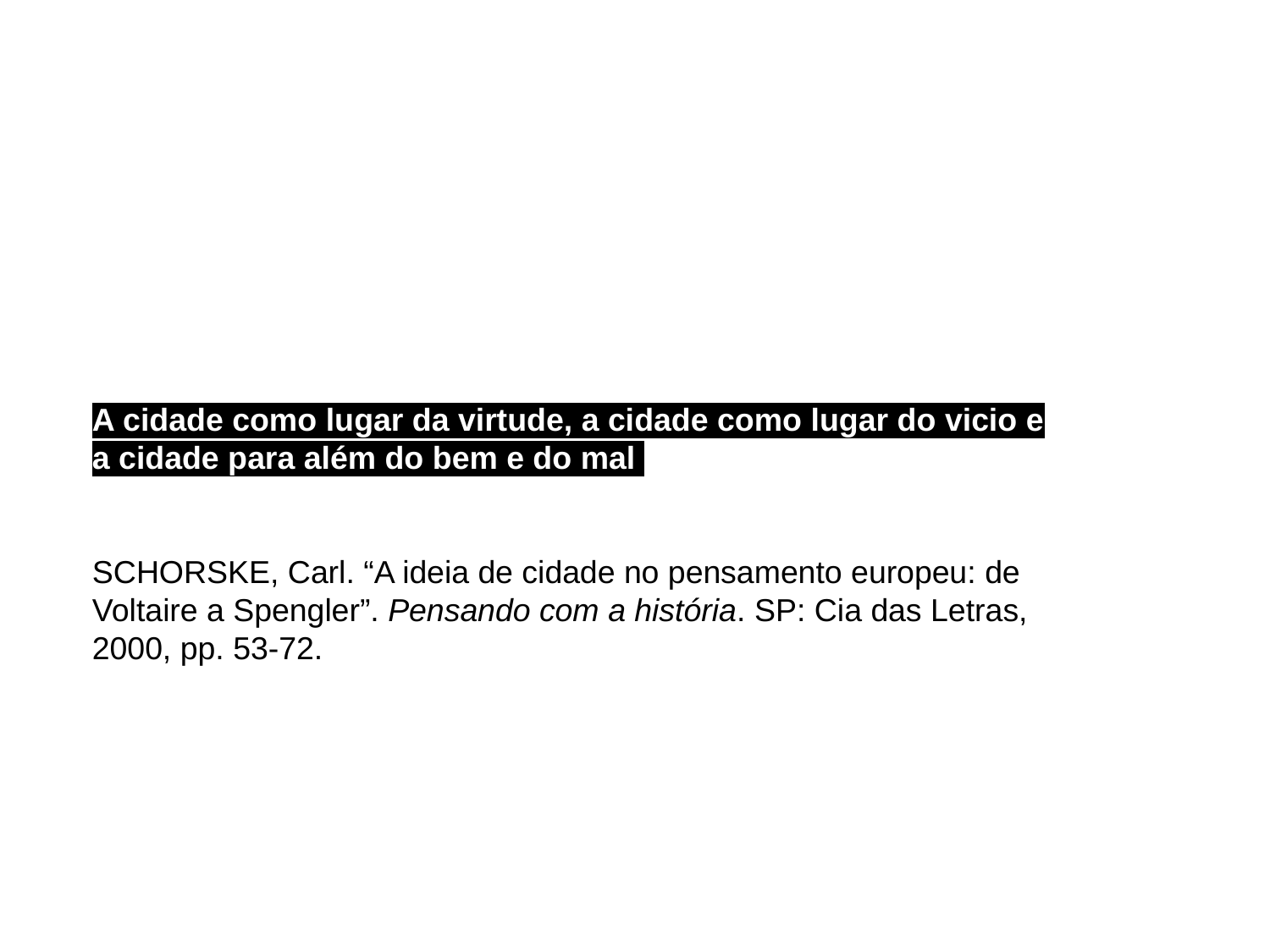

A cidade como lugar da virtude, a cidade como lugar do vicio e a cidade para além do bem e do mal

SCHORSKE, Carl. “A ideia de cidade no pensamento europeu: de Voltaire a Spengler”. Pensando com a história. SP: Cia das Letras, 2000, pp. 53-72.